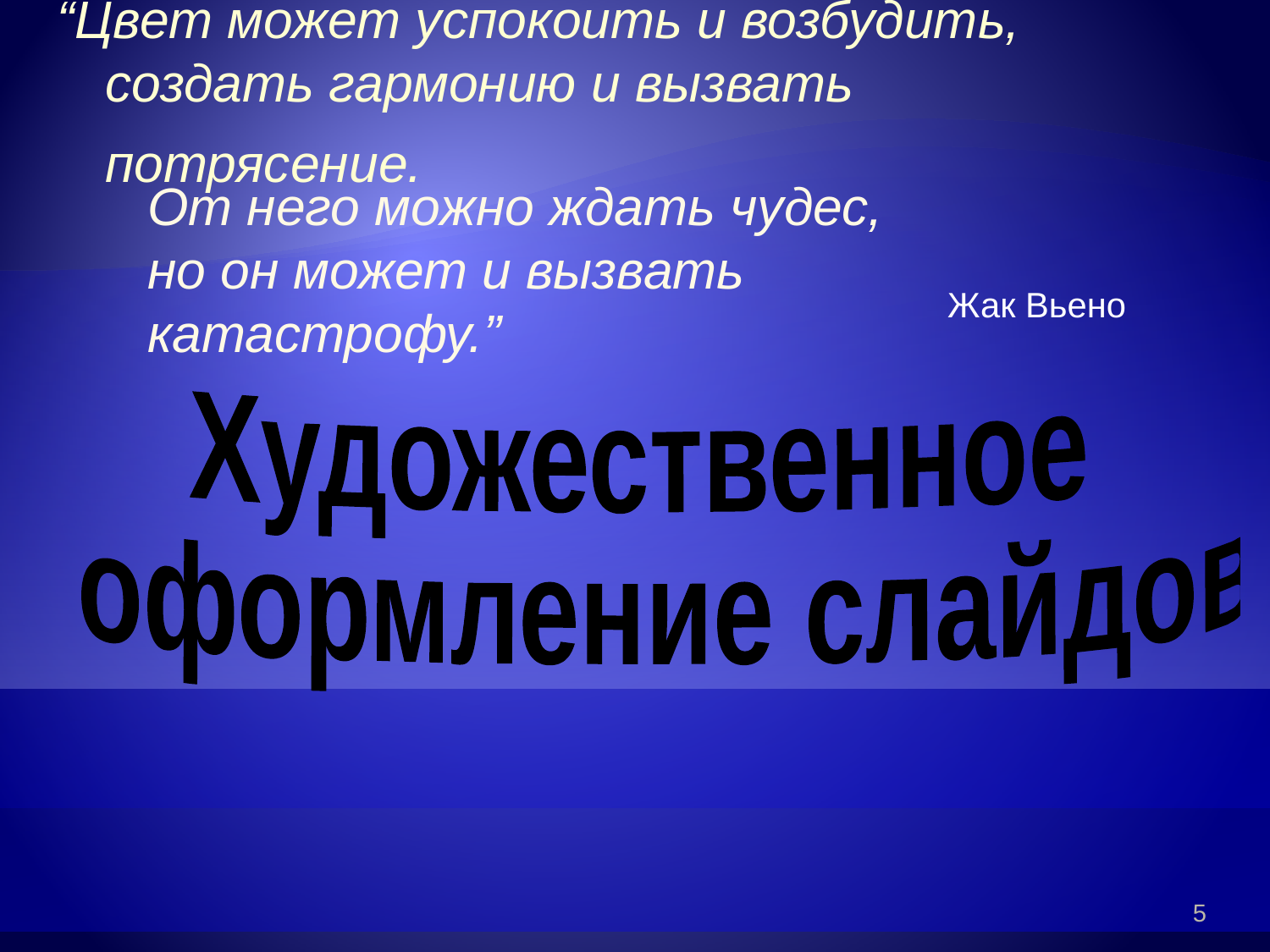

“Цвет может успокоить и возбудить,
создать гармонию и вызвать потрясение.
От него можно ждать чудес,
но он может и вызвать катастрофу.”
Жак Вьено
Художественное
 оформление слайдов
5